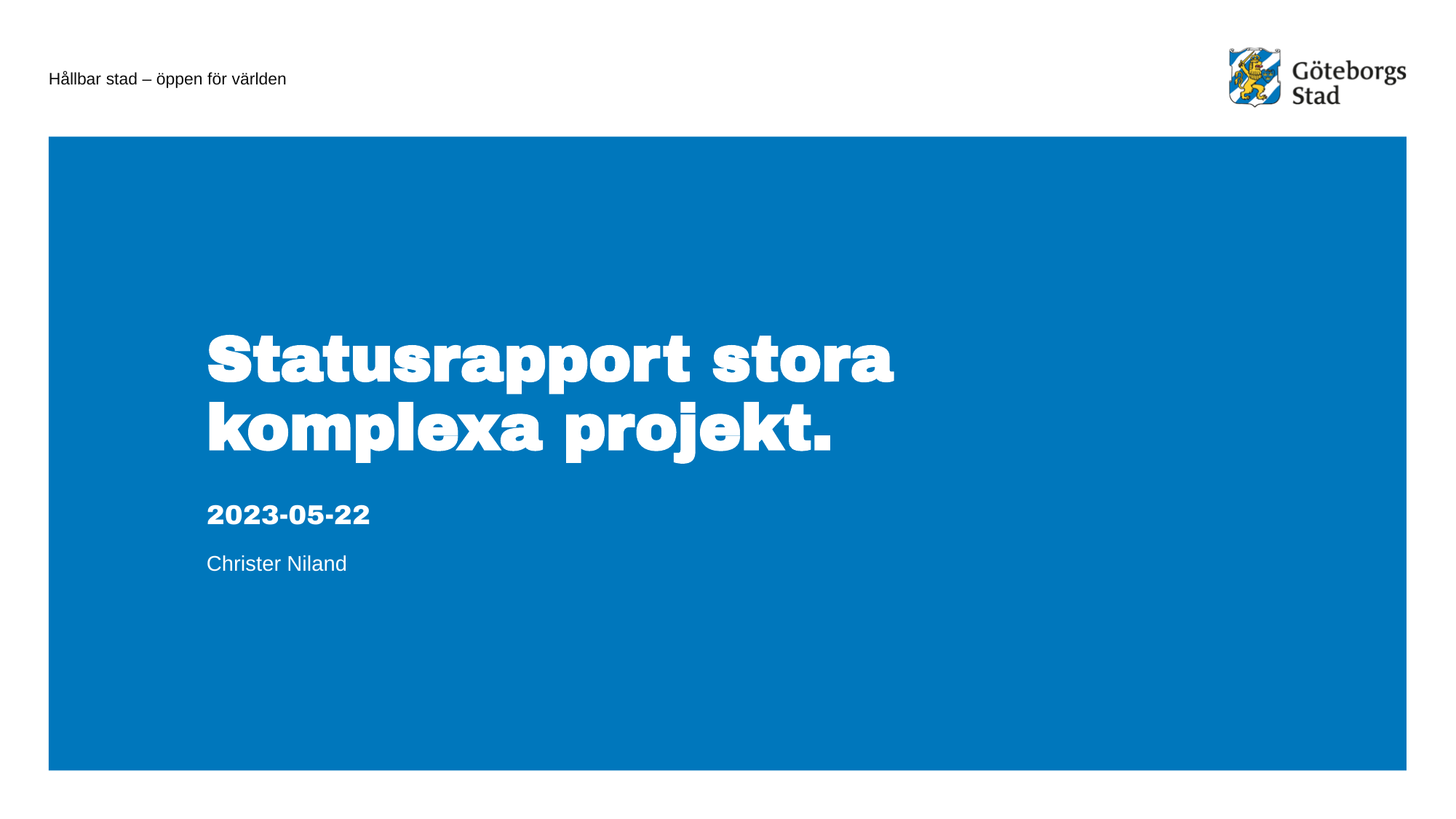

# Statusrapport stora komplexa projekt.
2023-05-22
Christer Niland